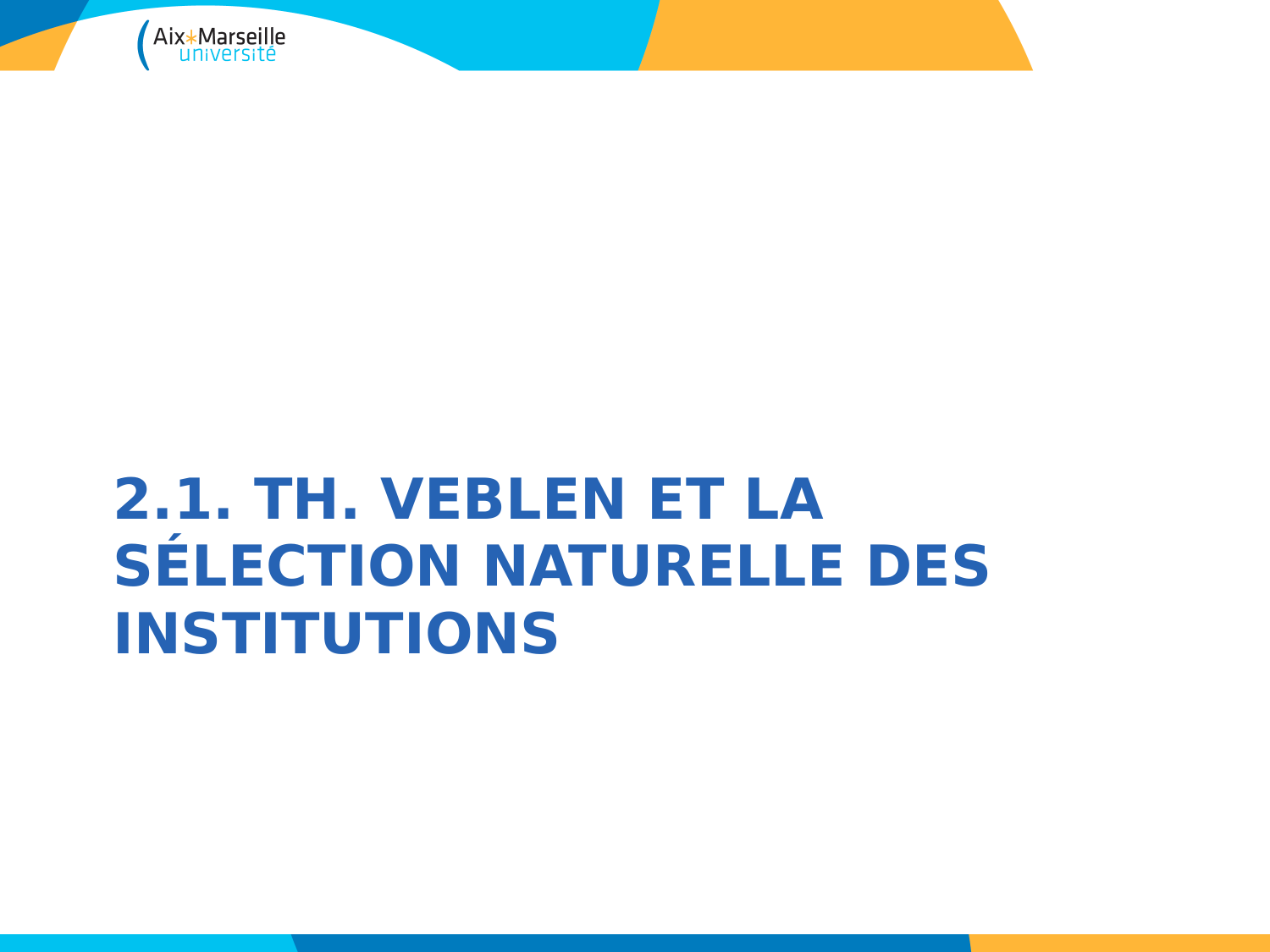

# 2.1. Th. Veblen et la sélection naturelle des institutions